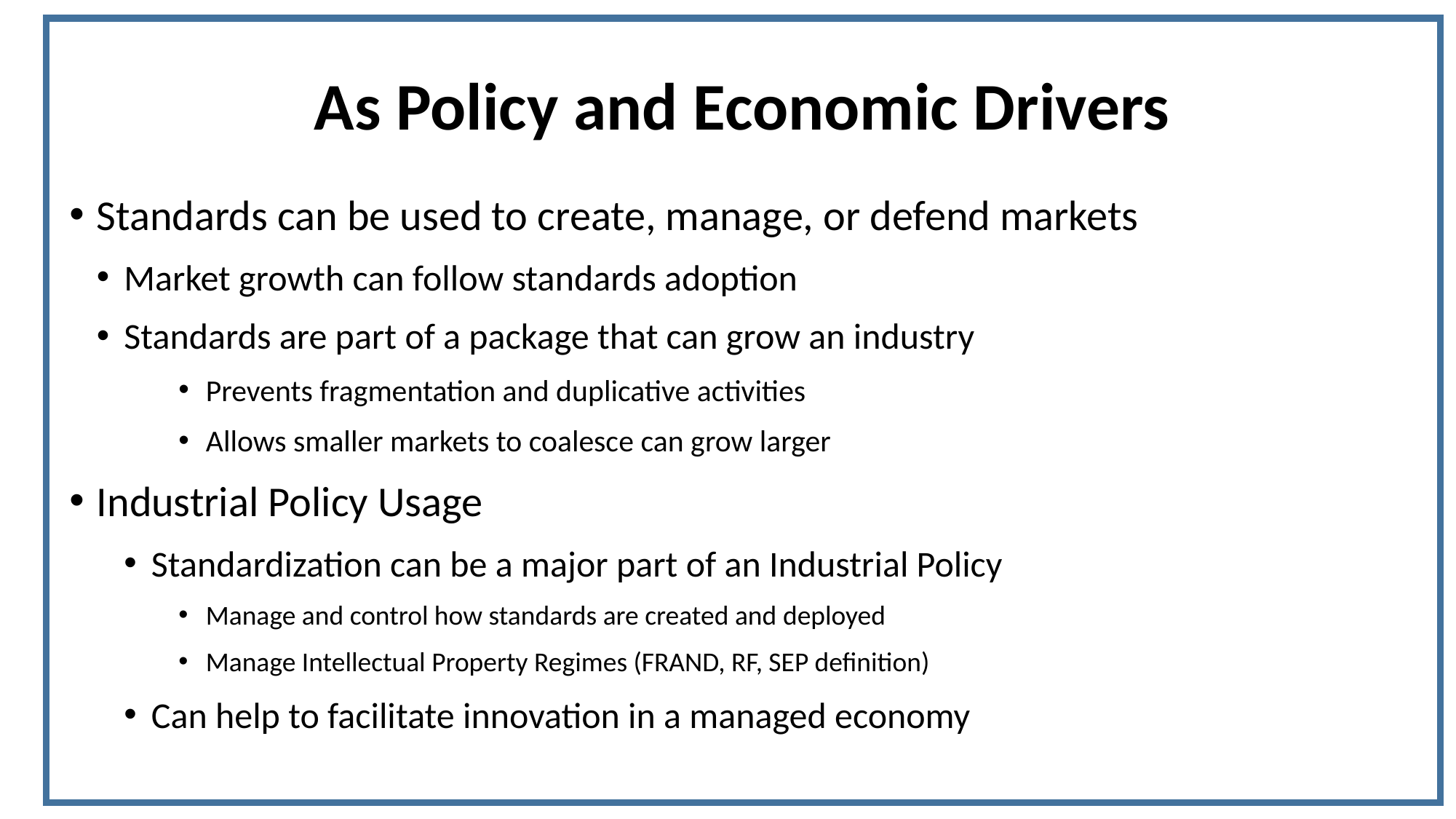

As Policy and Economic Drivers
Standards can be used to create, manage, or defend markets
Market growth can follow standards adoption
Standards are part of a package that can grow an industry
Prevents fragmentation and duplicative activities
Allows smaller markets to coalesce can grow larger
Industrial Policy Usage
Standardization can be a major part of an Industrial Policy
Manage and control how standards are created and deployed
Manage Intellectual Property Regimes (FRAND, RF, SEP definition)
Can help to facilitate innovation in a managed economy